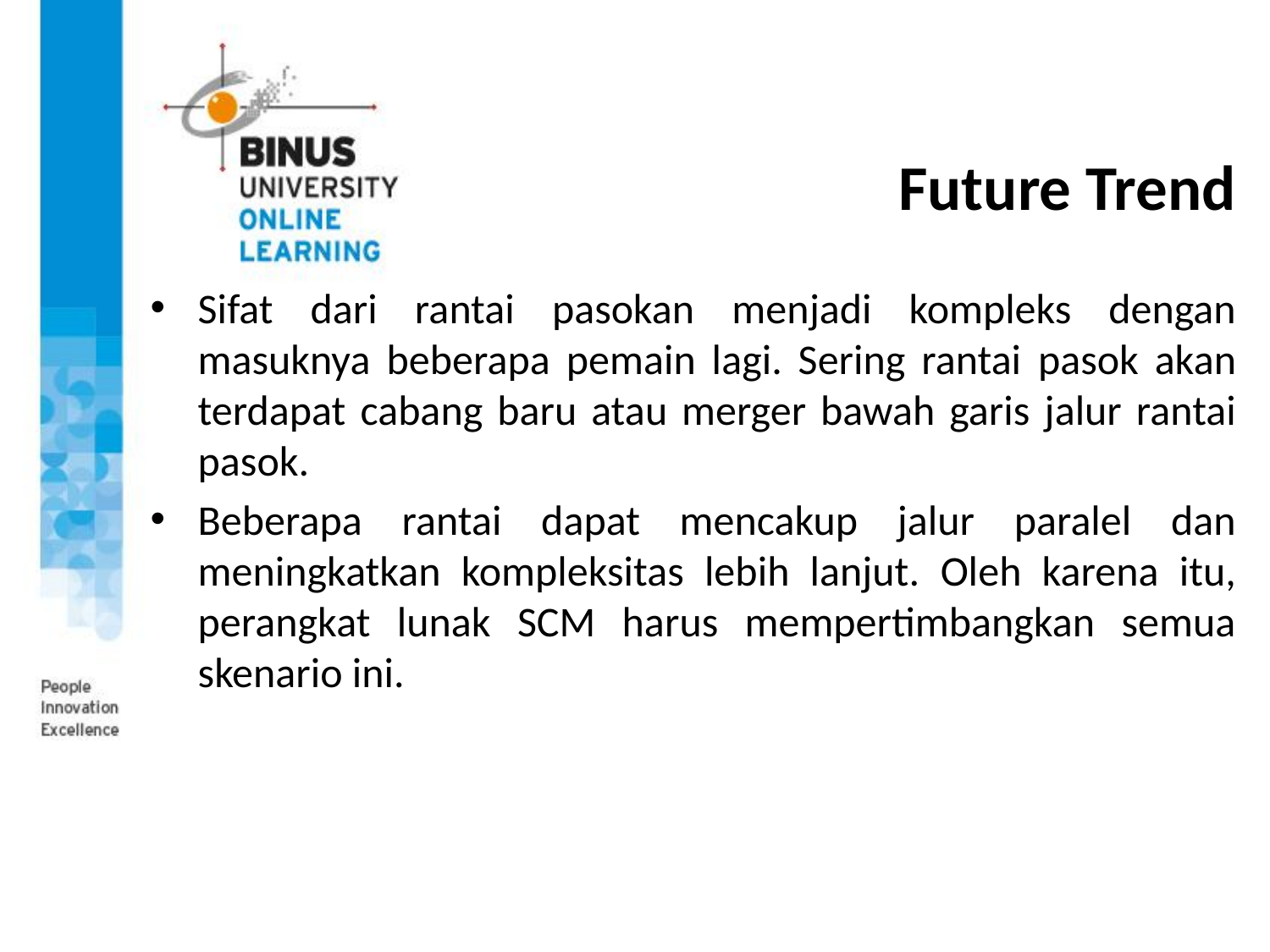

# Future Trend
Sifat dari rantai pasokan menjadi kompleks dengan masuknya beberapa pemain lagi. Sering rantai pasok akan terdapat cabang baru atau merger bawah garis jalur rantai pasok.
Beberapa rantai dapat mencakup jalur paralel dan meningkatkan kompleksitas lebih lanjut. Oleh karena itu, perangkat lunak SCM harus mempertimbangkan semua skenario ini.